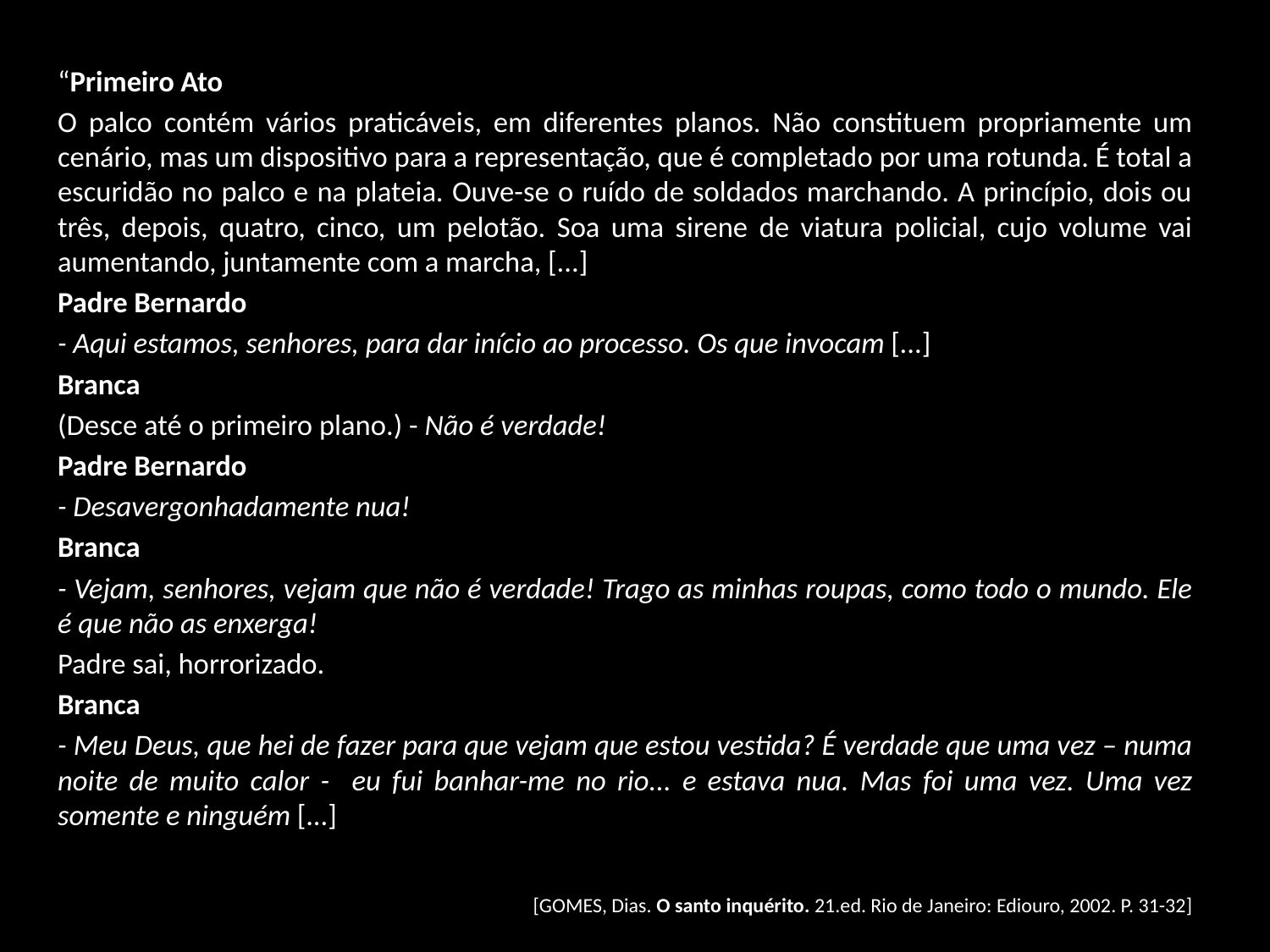

“Primeiro Ato
O palco contém vários praticáveis, em diferentes planos. Não constituem propriamente um cenário, mas um dispositivo para a representação, que é completado por uma rotunda. É total a escuridão no palco e na plateia. Ouve-se o ruído de soldados marchando. A princípio, dois ou três, depois, quatro, cinco, um pelotão. Soa uma sirene de viatura policial, cujo volume vai aumentando, juntamente com a marcha, [...]
Padre Bernardo
- Aqui estamos, senhores, para dar início ao processo. Os que invocam [...]
Branca
(Desce até o primeiro plano.) - Não é verdade!
Padre Bernardo
- Desavergonhadamente nua!
Branca
- Vejam, senhores, vejam que não é verdade! Trago as minhas roupas, como todo o mundo. Ele é que não as enxerga!
Padre sai, horrorizado.
Branca
- Meu Deus, que hei de fazer para que vejam que estou vestida? É verdade que uma vez – numa noite de muito calor -  eu fui banhar-me no rio... e estava nua. Mas foi uma vez. Uma vez somente e ninguém [...]

[GOMES, Dias. O santo inquérito. 21.ed. Rio de Janeiro: Ediouro, 2002. P. 31-32]